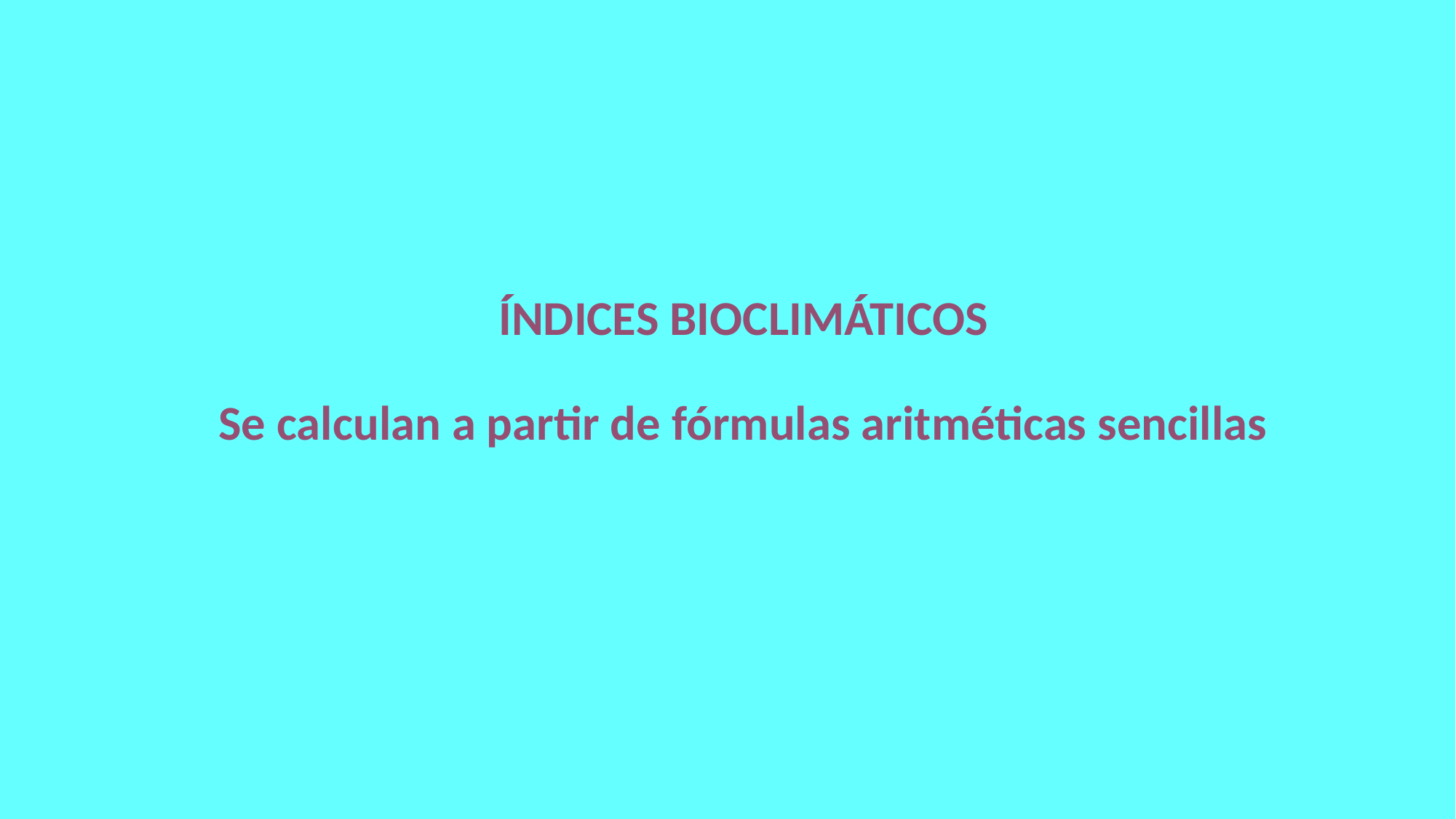

ÍNDICES BIOCLIMÁTICOS

Se calculan a partir de fórmulas aritméticas sencillas